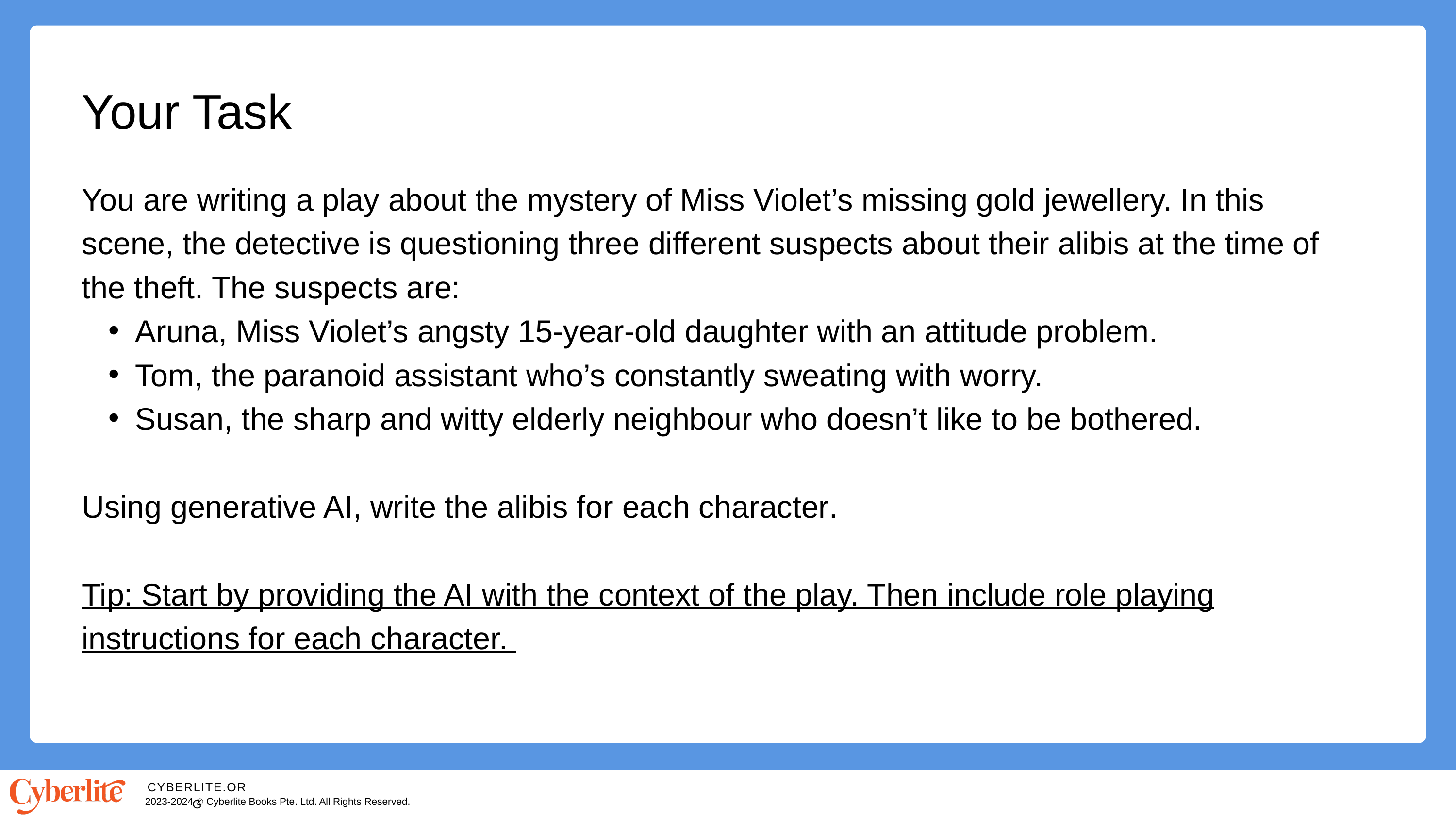

Your Task
You are writing a play about the mystery of Miss Violet’s missing gold jewellery. In this scene, the detective is questioning three different suspects about their alibis at the time of the theft. The suspects are:
Aruna, Miss Violet’s angsty 15-year-old daughter with an attitude problem.
Tom, the paranoid assistant who’s constantly sweating with worry.
Susan, the sharp and witty elderly neighbour who doesn’t like to be bothered.

Using generative AI, write the alibis for each character.

Tip: Start by providing the AI with the context of the play. Then include role playing instructions for each character.

CYBERLITE.ORG
2023-2024 Ⓒ Cyberlite Books Pte. Ltd. All Rights Reserved.